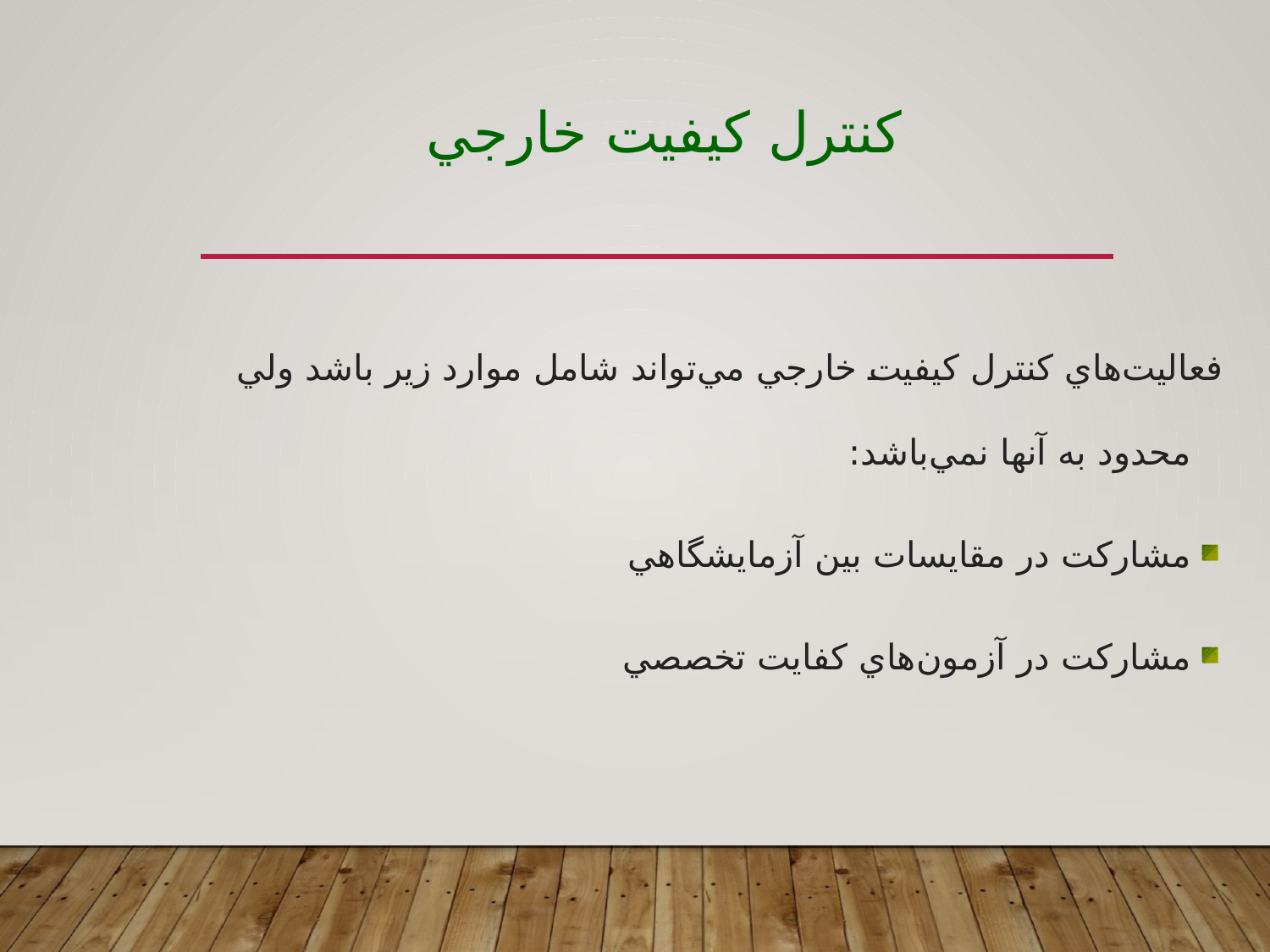

کنترل کيفيت خارجي
فعاليت‌هاي کنترل کيفيت خارجي مي‌تواند شامل موارد زير باشد ولي محدود به آنها نمي‌باشد:
مشارکت در مقايسات بين آزمايشگاهي
مشارکت در آزمون‌هاي کفايت تخصصي